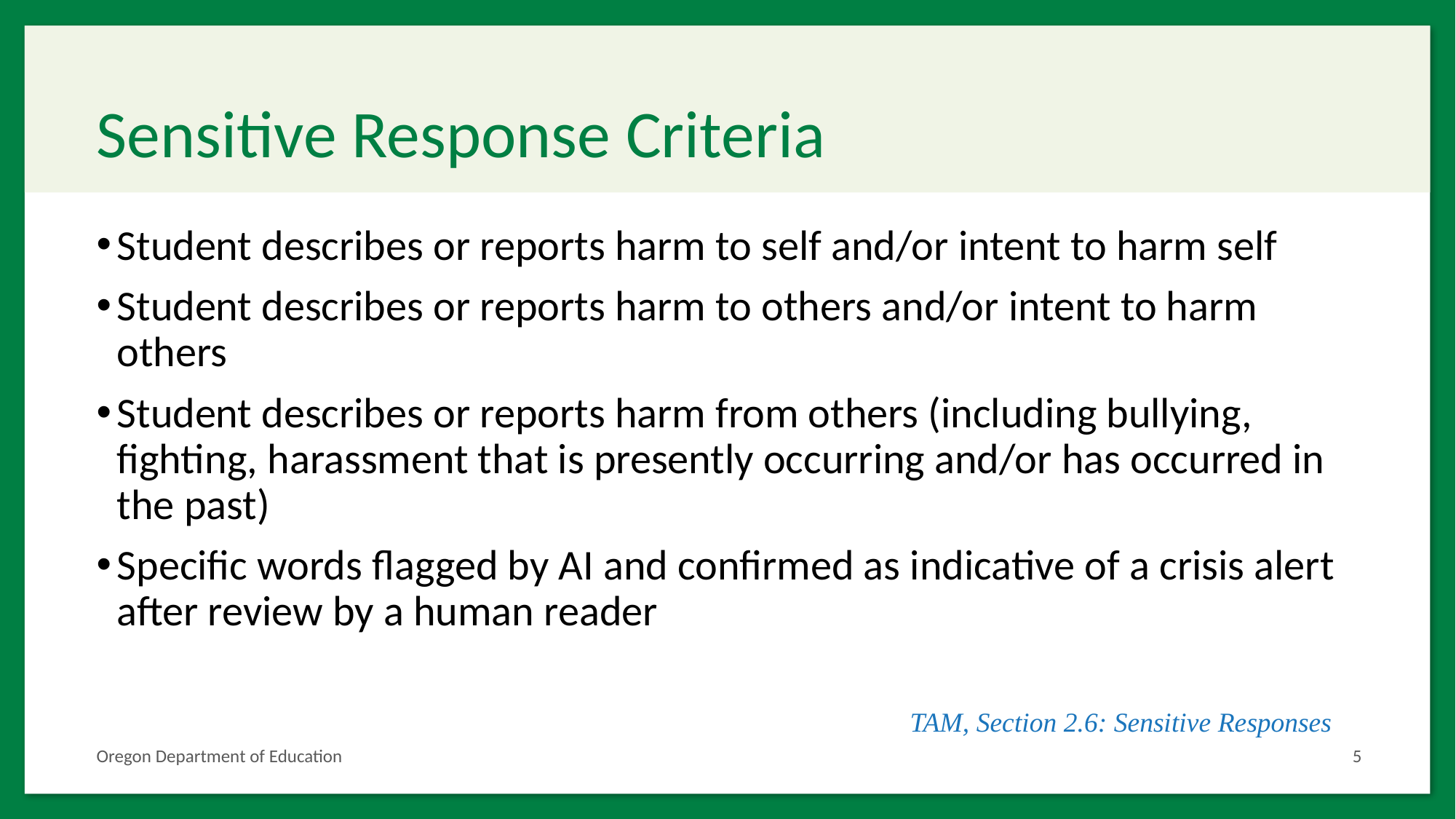

# Sensitive Response Criteria
Student describes or reports harm to self and/or intent to harm self
Student describes or reports harm to others and/or intent to harm others
Student describes or reports harm from others (including bullying, fighting, harassment that is presently occurring and/or has occurred in the past)
Specific words flagged by AI and confirmed as indicative of a crisis alert after review by a human reader
TAM, Section 2.6: Sensitive Responses
Oregon Department of Education
5